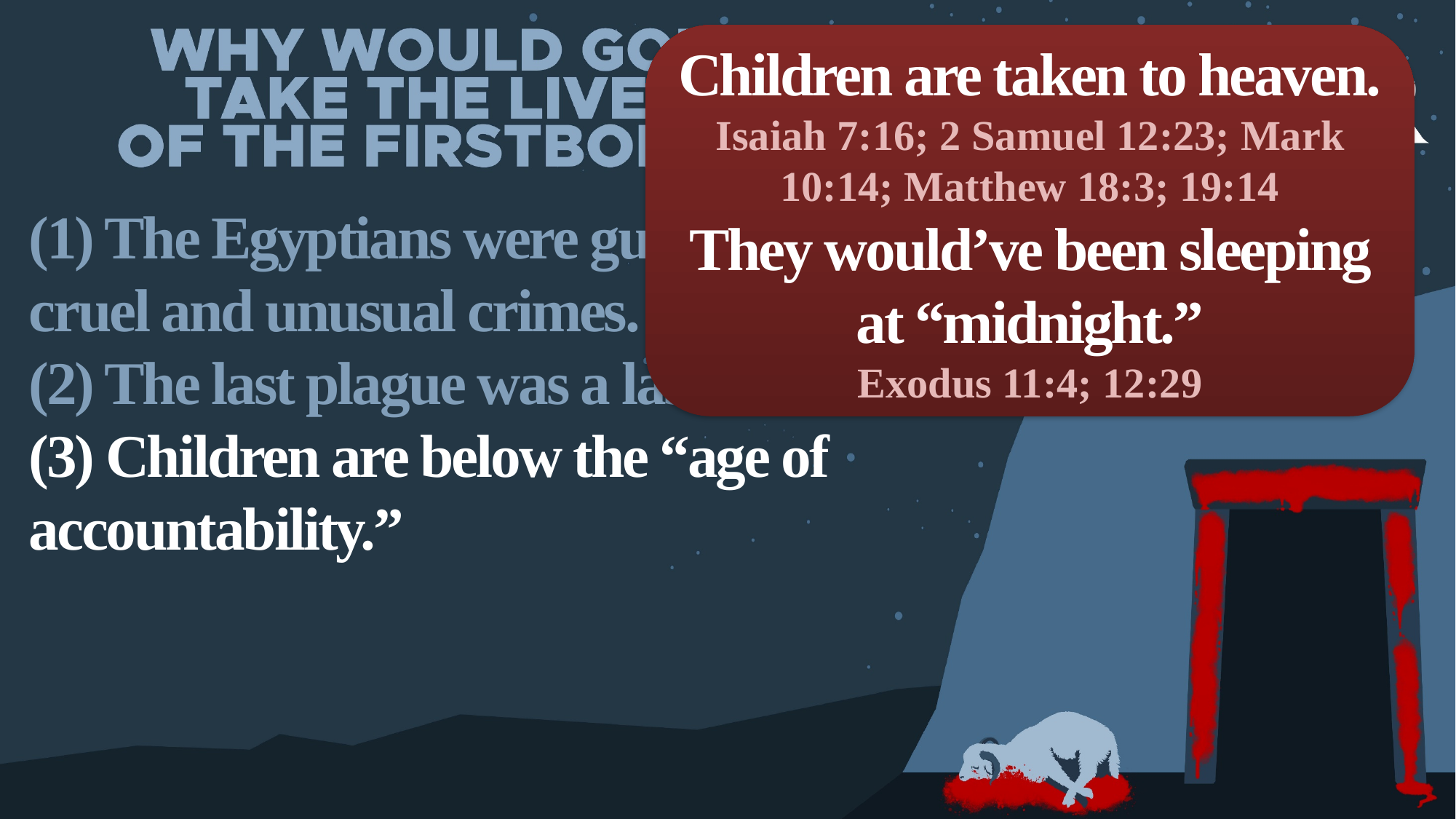

Children are taken to heaven.
Isaiah 7:16; 2 Samuel 12:23; Mark 10:14; Matthew 18:3; 19:14
They would’ve been sleeping at “midnight.”
Exodus 11:4; 12:29
(1) The Egyptians were guilty of cruel and unusual crimes.
(2) The last plague was a last resort.
(3) Children are below the “age of accountability.”